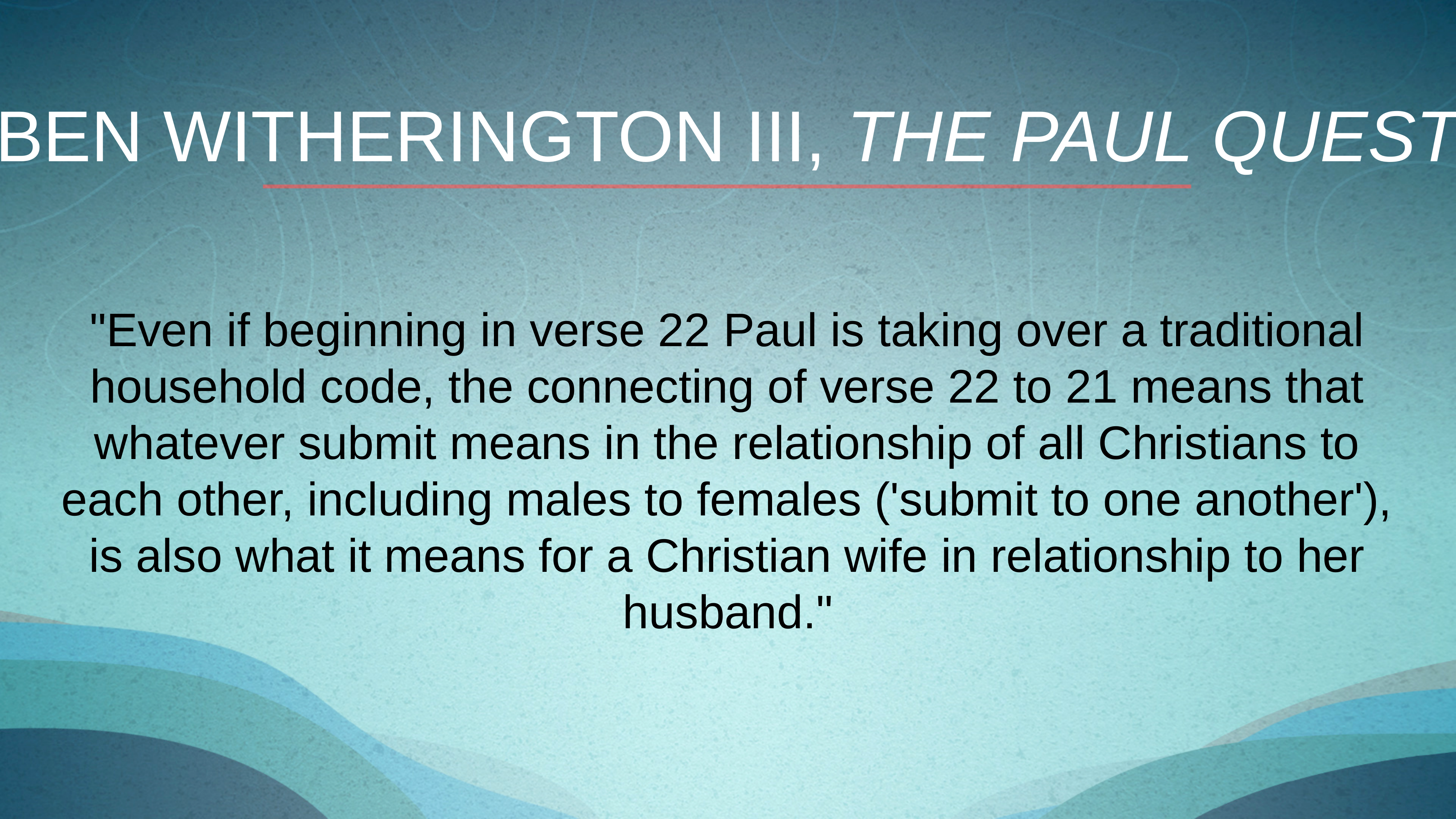

Ben Witherington Iii, the paul quest
"Even if beginning in verse 22 Paul is taking over a traditional household code, the connecting of verse 22 to 21 means that whatever submit means in the relationship of all Christians to each other, including males to females ('submit to one another'), is also what it means for a Christian wife in relationship to her husband."